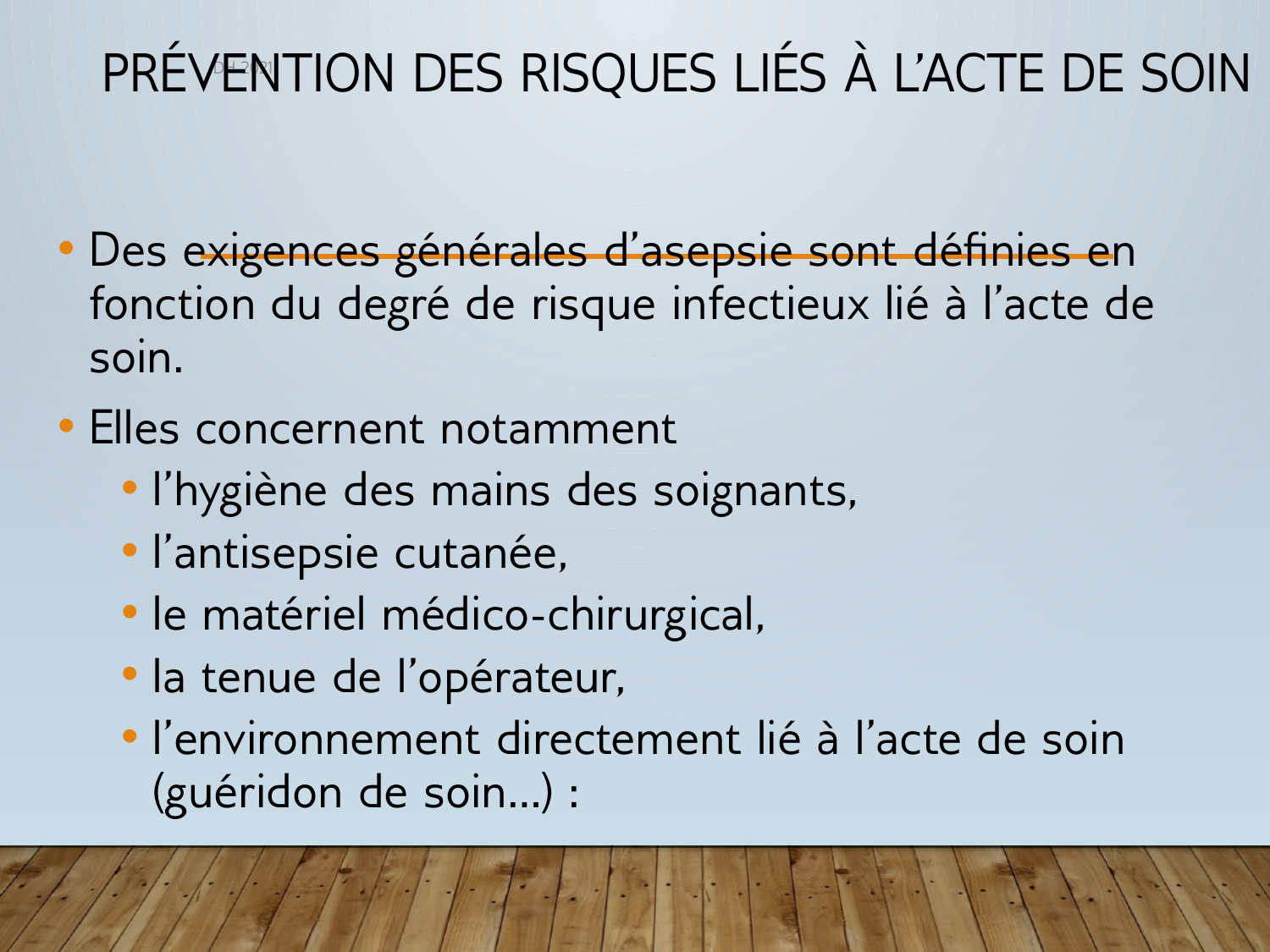

# Prévention des risques liés à l’acte de soin
DH 2021
Des exigences générales d’asepsie sont définies en fonction du degré de risque infectieux lié à l’acte de soin.
Elles concernent notamment
l’hygiène des mains des soignants,
l’antisepsie cutanée,
le matériel médico-chirurgical,
la tenue de l’opérateur,
l’environnement directement lié à l’acte de soin (guéridon de soin…) :